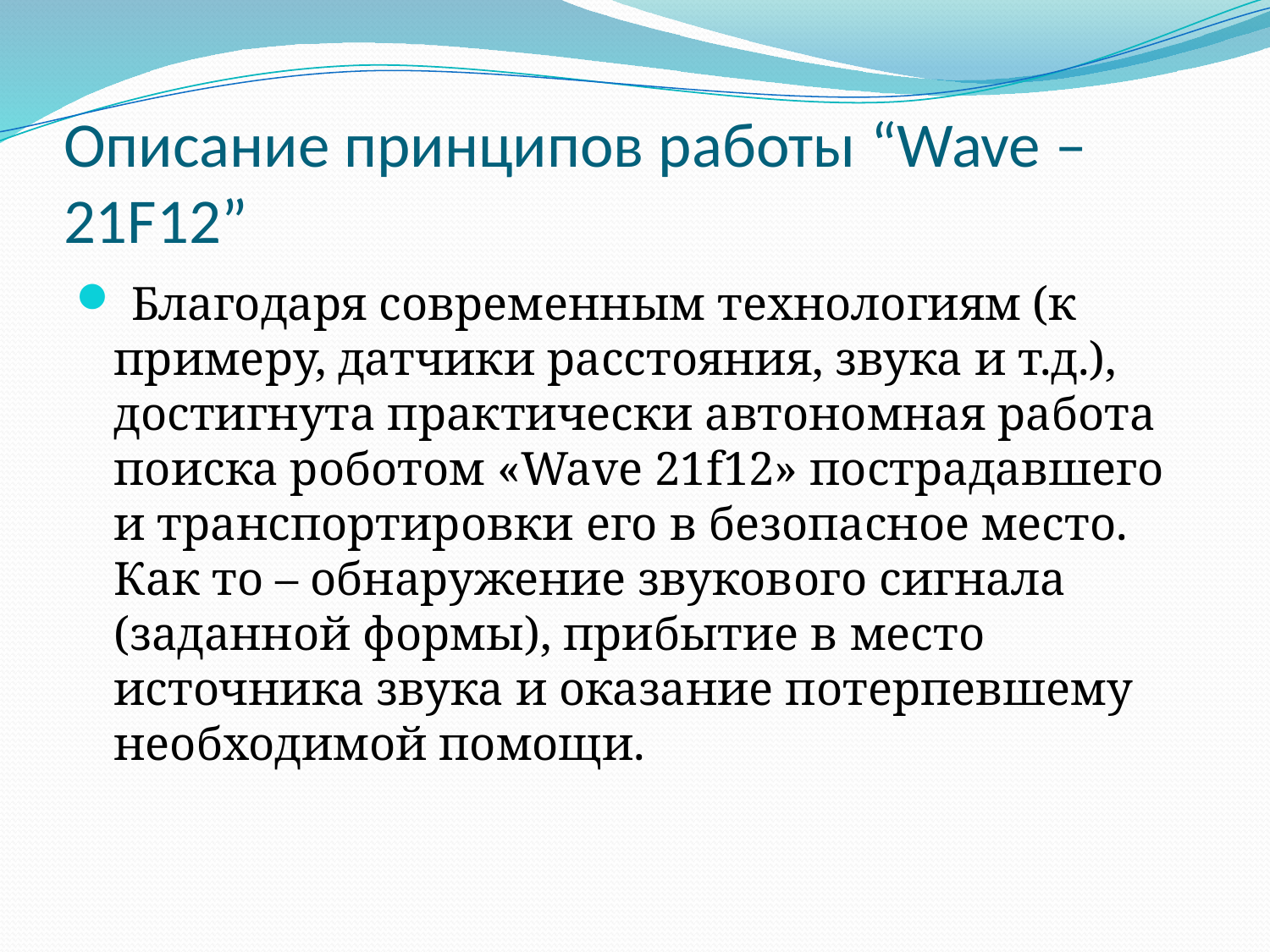

# Описание принципов работы “Wave – 21F12”
 Благодаря современным технологиям (к примеру, датчики расстояния, звука и т.д.), достигнута практически автономная работа поиска роботом «Wave 21f12» пострадавшего и транспортировки его в безопасное место. Как то – обнаружение звукового сигнала (заданной формы), прибытие в место источника звука и оказание потерпевшему необходимой помощи.